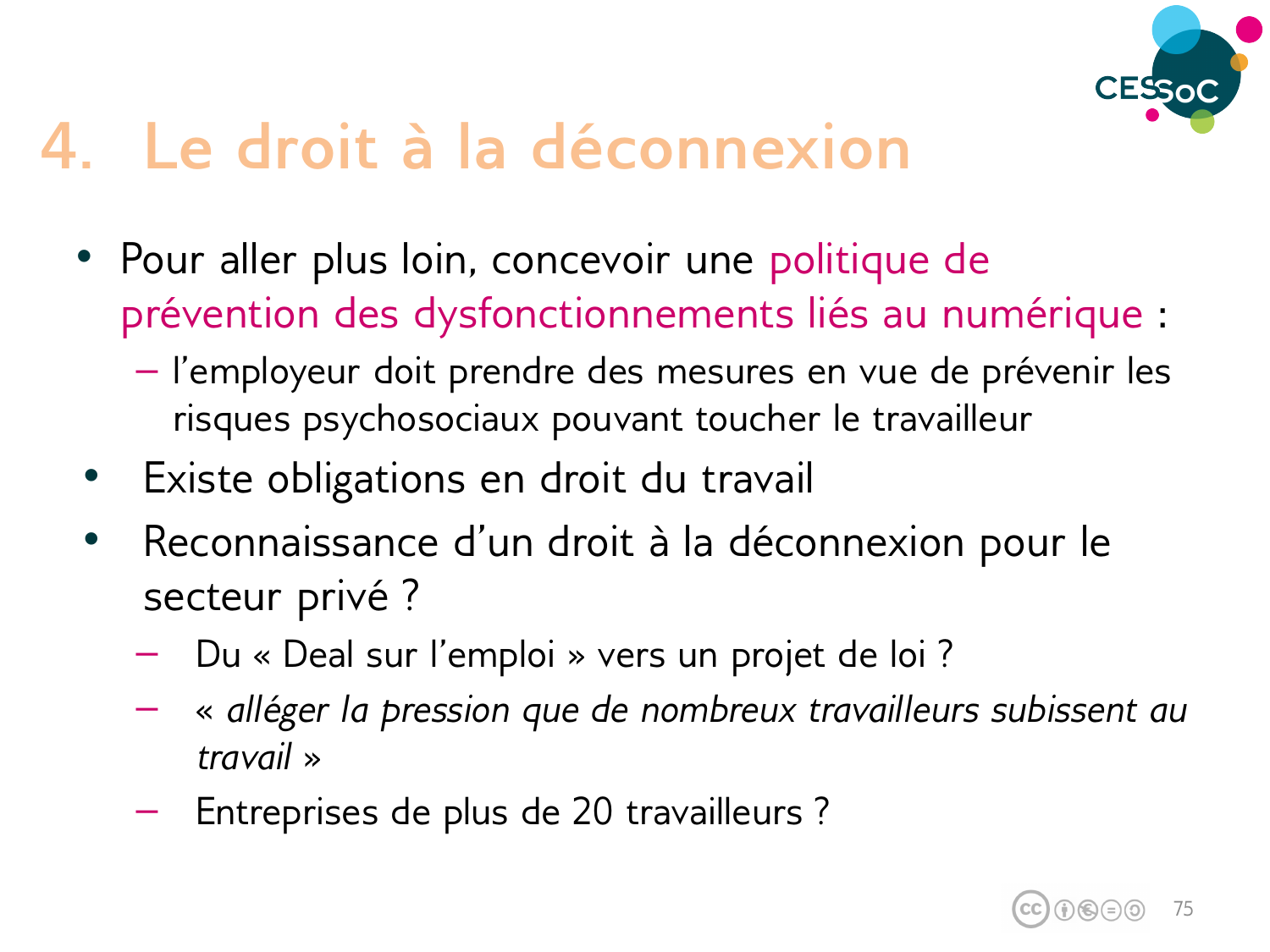

# Le droit à la déconnexion

Pour aller plus loin, concevoir une politique de prévention des dysfonctionnements liés au numérique :
l’employeur doit prendre des mesures en vue de prévenir les risques psychosociaux pouvant toucher le travailleur
Existe obligations en droit du travail
Reconnaissance d’un droit à la déconnexion pour le secteur privé ?
Du « Deal sur l’emploi » vers un projet de loi ?
« alléger la pression que de nombreux travailleurs subissent au travail »
Entreprises de plus de 20 travailleurs ?

75